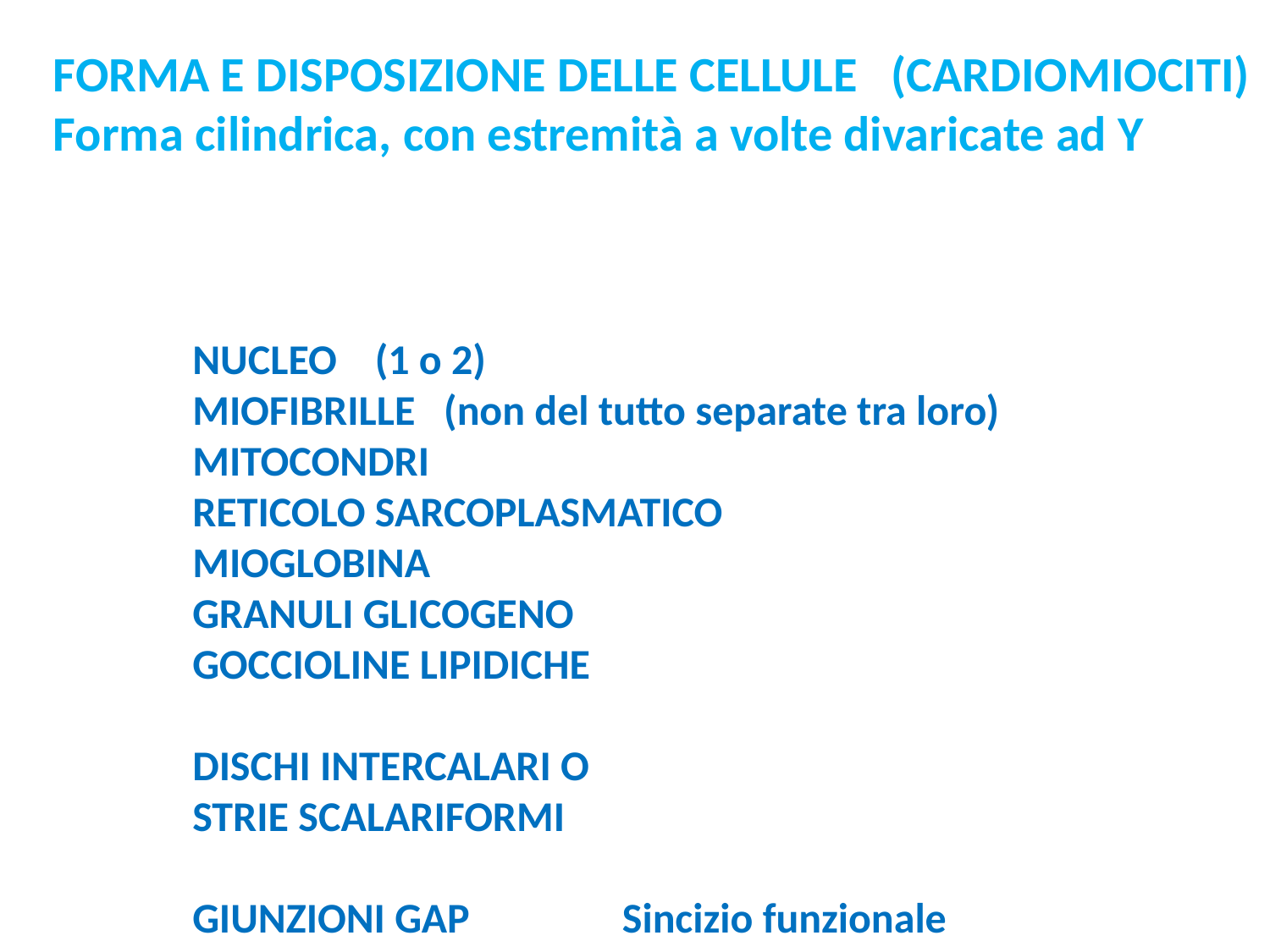

FORMA E DISPOSIZIONE DELLE CELLULE   (CARDIOMIOCITI)
Forma cilindrica, con estremità a volte divaricate ad Y

NUCLEO    (1 o 2)
MIOFIBRILLE   (non del tutto separate tra loro)
MITOCONDRI
RETICOLO SARCOPLASMATICO
MIOGLOBINA
GRANULI GLICOGENO
GOCCIOLINE LIPIDICHE

DISCHI INTERCALARI O
STRIE SCALARIFORMI

GIUNZIONI GAP                Sincizio funzionale